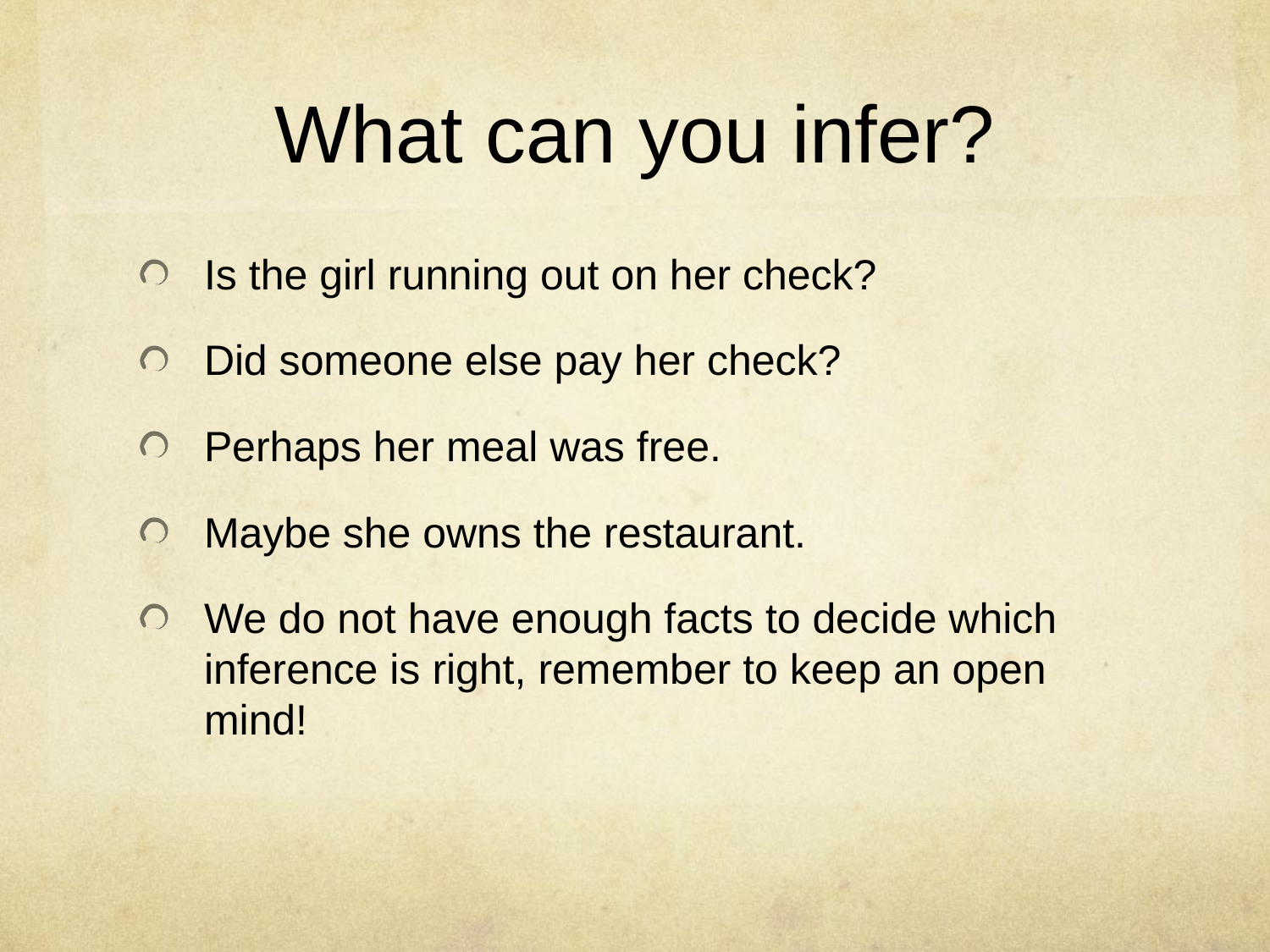

# What can you infer?
Is the girl running out on her check?
Did someone else pay her check?
Perhaps her meal was free.
Maybe she owns the restaurant.
We do not have enough facts to decide which inference is right, remember to keep an open mind!